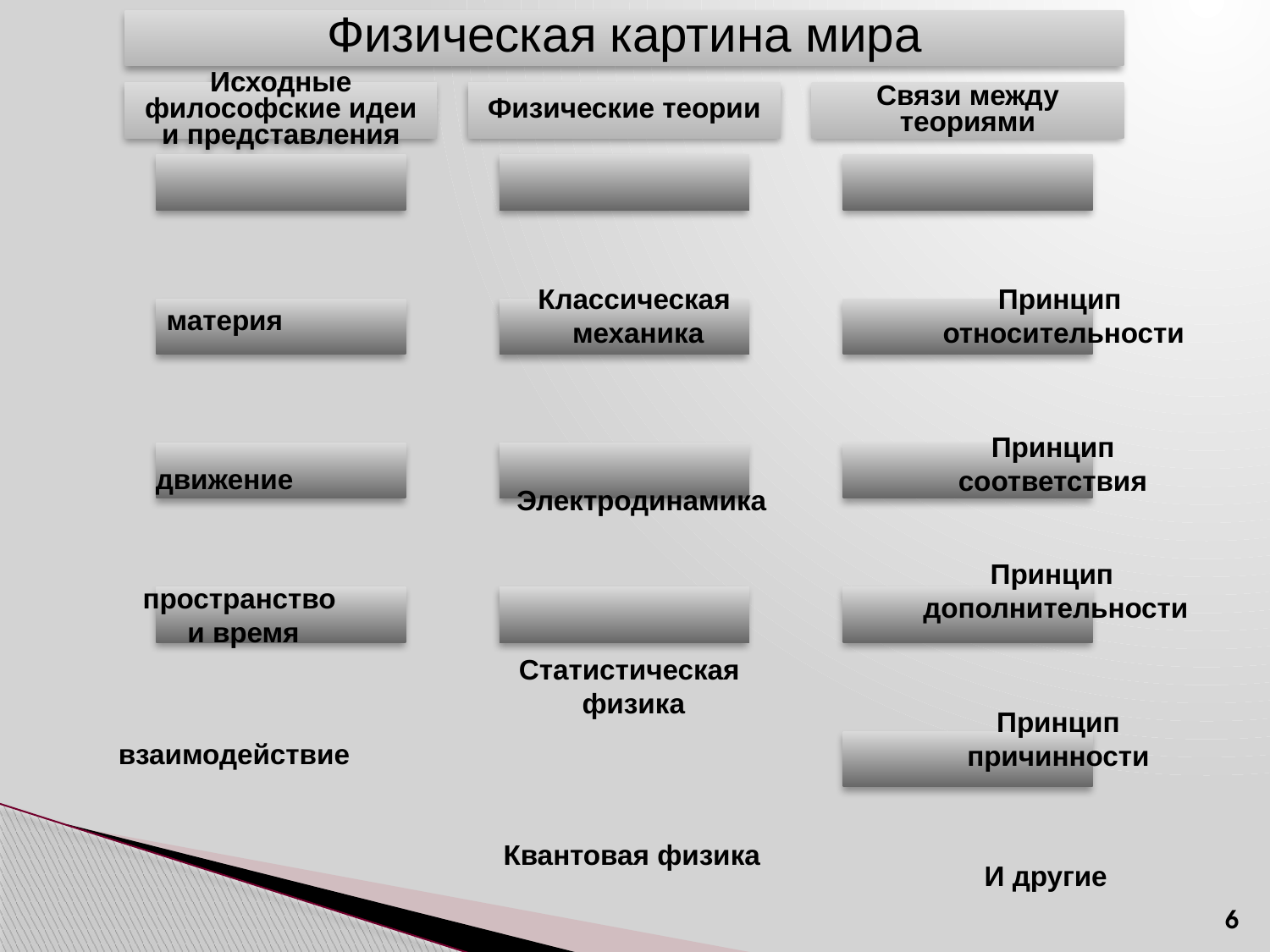

Физическая картина мира
Исходные философские идеи и представления
Физические теории
Связи между теориями
Классическая
механика

Принцип
относительности
материя
Принцип соответствия
движение
Электродинамика
Принцип
дополнительности
пространство
и время
Статистическая
физика
Принцип причинности
взаимодействие
Квантовая физика
И другие
6